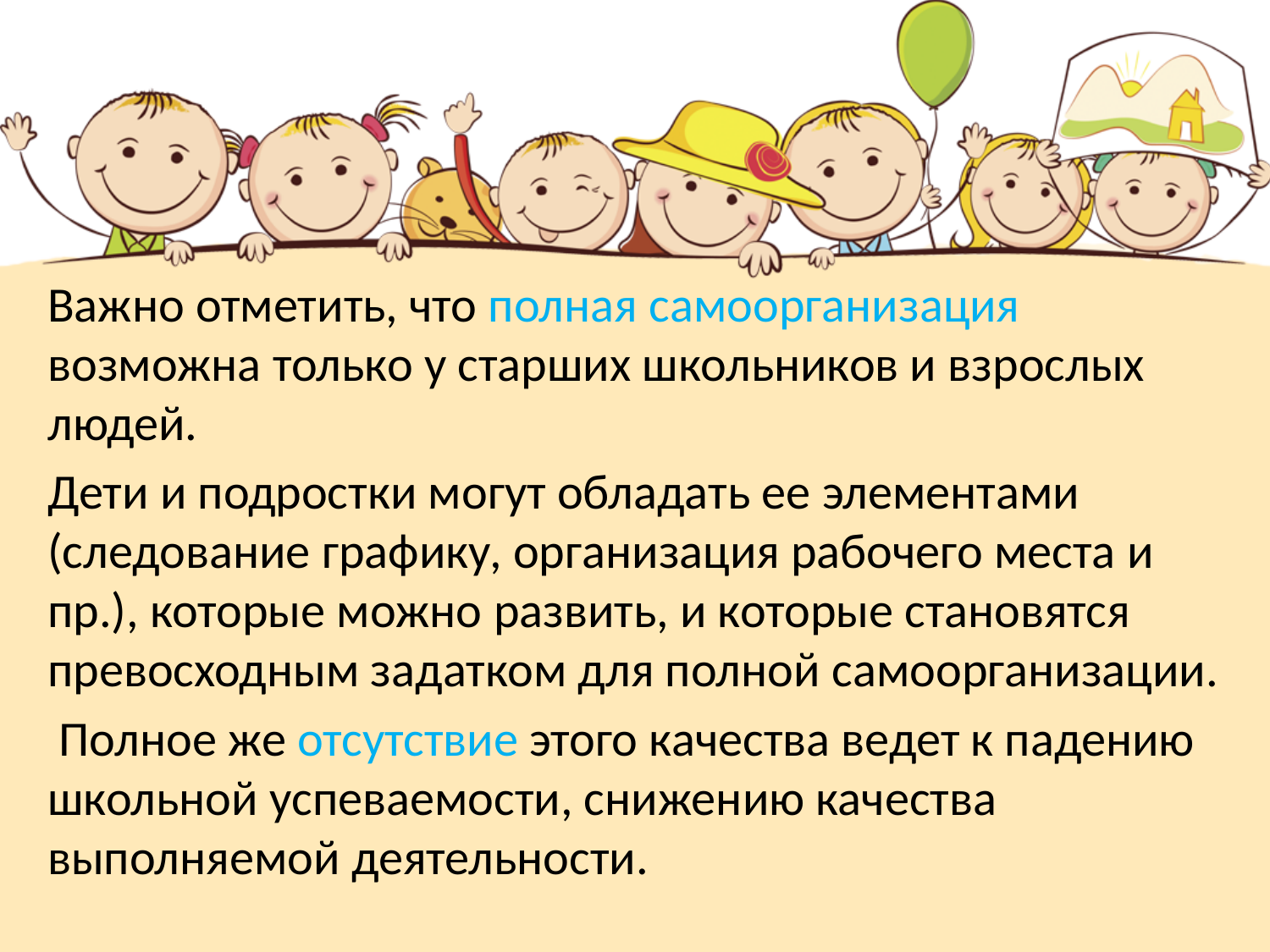

Важно отметить, что полная самоорганизация возможна только у старших школьников и взрослых людей.
Дети и подростки могут обладать ее элементами (следование графику, организация рабочего места и пр.), которые можно развить, и которые становятся превосходным задатком для полной самоорганизации.
 Полное же отсутствие этого качества ведет к падению школьной успеваемости, снижению качества выполняемой деятельности.